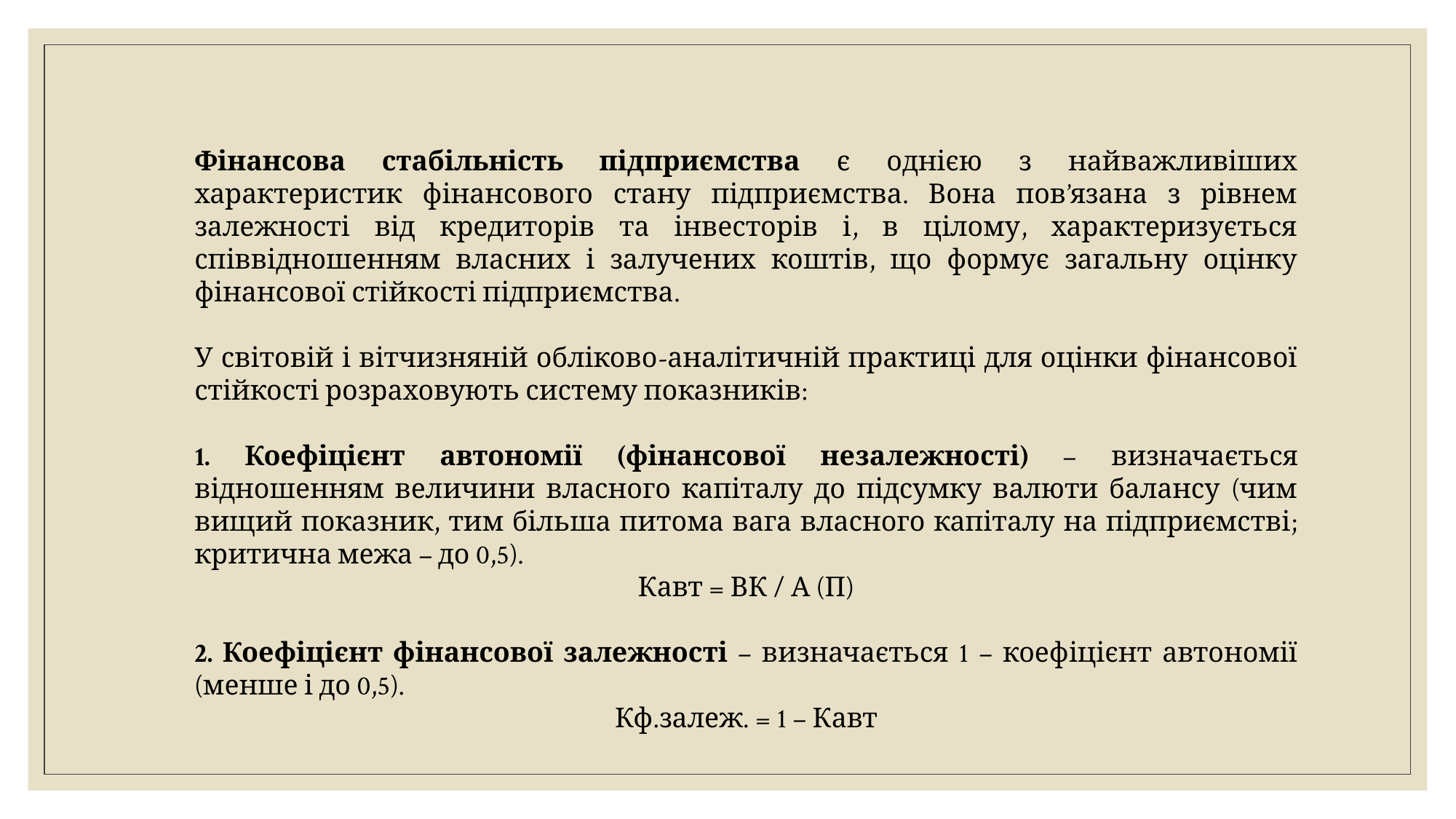

Фінансова стабільність підприємства є однією з найважливіших характеристик фінансового стану підприємства. Вона пов’язана з рівнем залежності від кредиторів та інвесторів і, в цілому, характеризується співвідношенням власних і залучених коштів, що формує загальну оцінку фінансової стійкості підприємства.

У світовій і вітчизняній обліково-аналітичній практиці для оцінки фінансової стійкості розраховують систему показників:

1. Коефіцієнт автономії (фінансової незалежності) – визначається відношенням величини власного капіталу до підсумку валюти балансу (чим вищий показник, тим більша питома вага власного капіталу на підприємстві; критична межа – до 0,5).
Кавт = ВК / А (П)

2. Коефіцієнт фінансової залежності – визначається 1 – коефіцієнт автономії (менше і до 0,5).
Кф.залеж. = 1 – Кавт